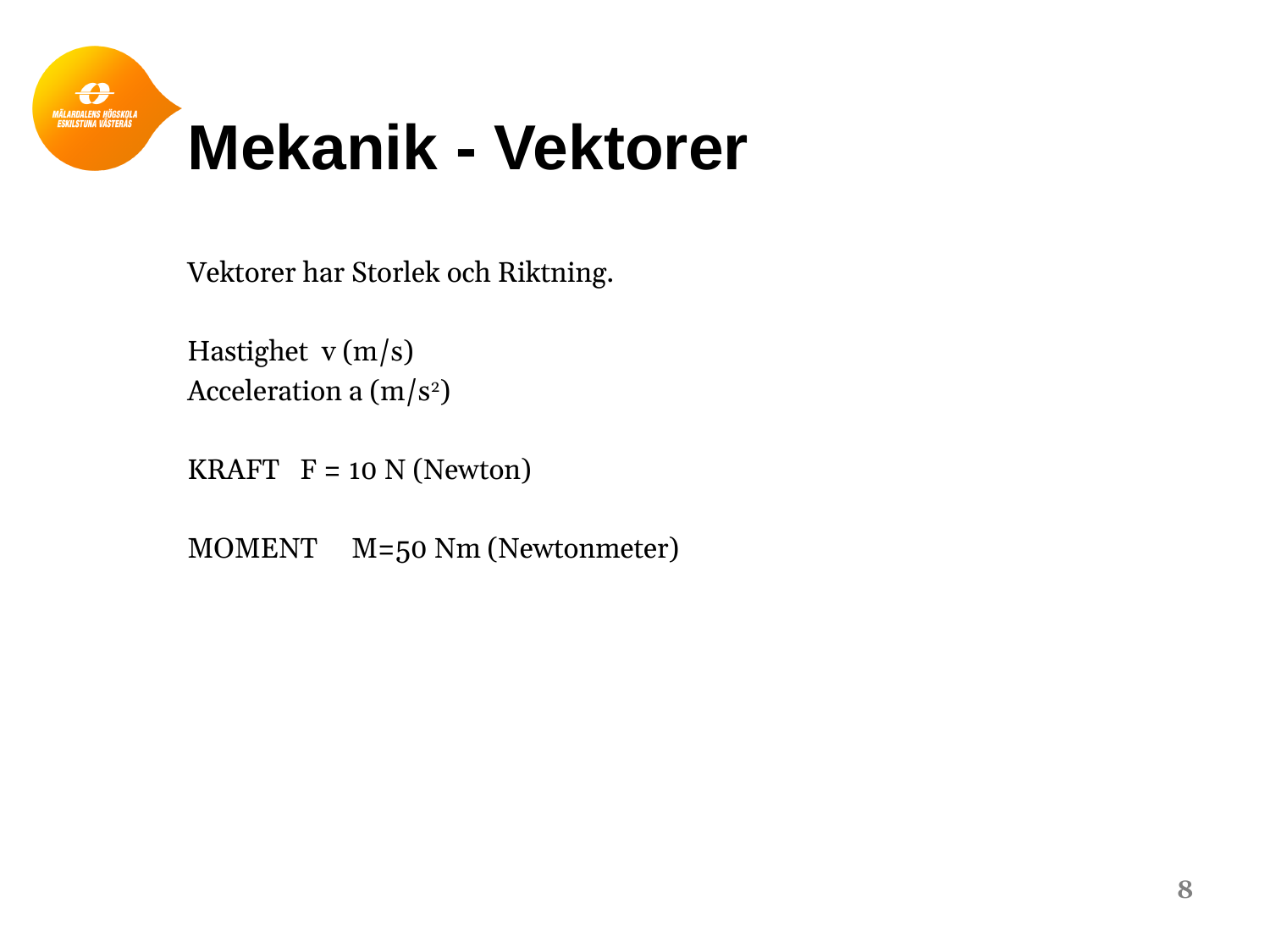

# Mekanik - Vektorer
Vektorer har Storlek och Riktning.

Hastighet  v (m/s)
Acceleration a (m/s2)

KRAFT   F = 10 N (Newton)

MOMENT     M=50 Nm (Newtonmeter)

8